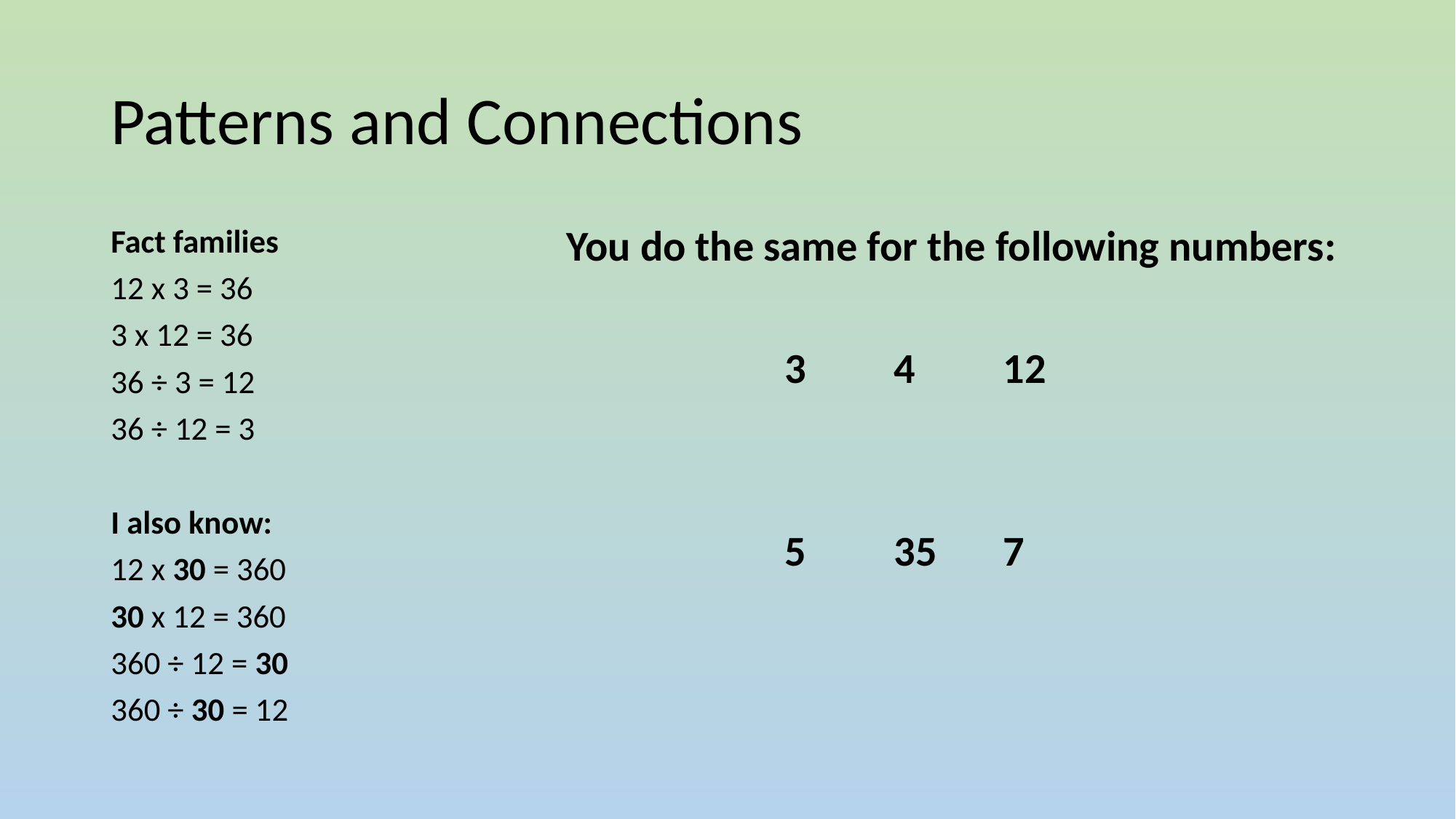

# Patterns and Connections
Fact families
12 x 3 = 36
3 x 12 = 36
36 ÷ 3 = 12
36 ÷ 12 = 3

I also know:
12 x 30 = 360
30 x 12 = 360
360 ÷ 12 = 30
360 ÷ 30 = 12
You do the same for the following numbers:

		3	4	12

		5	35	7